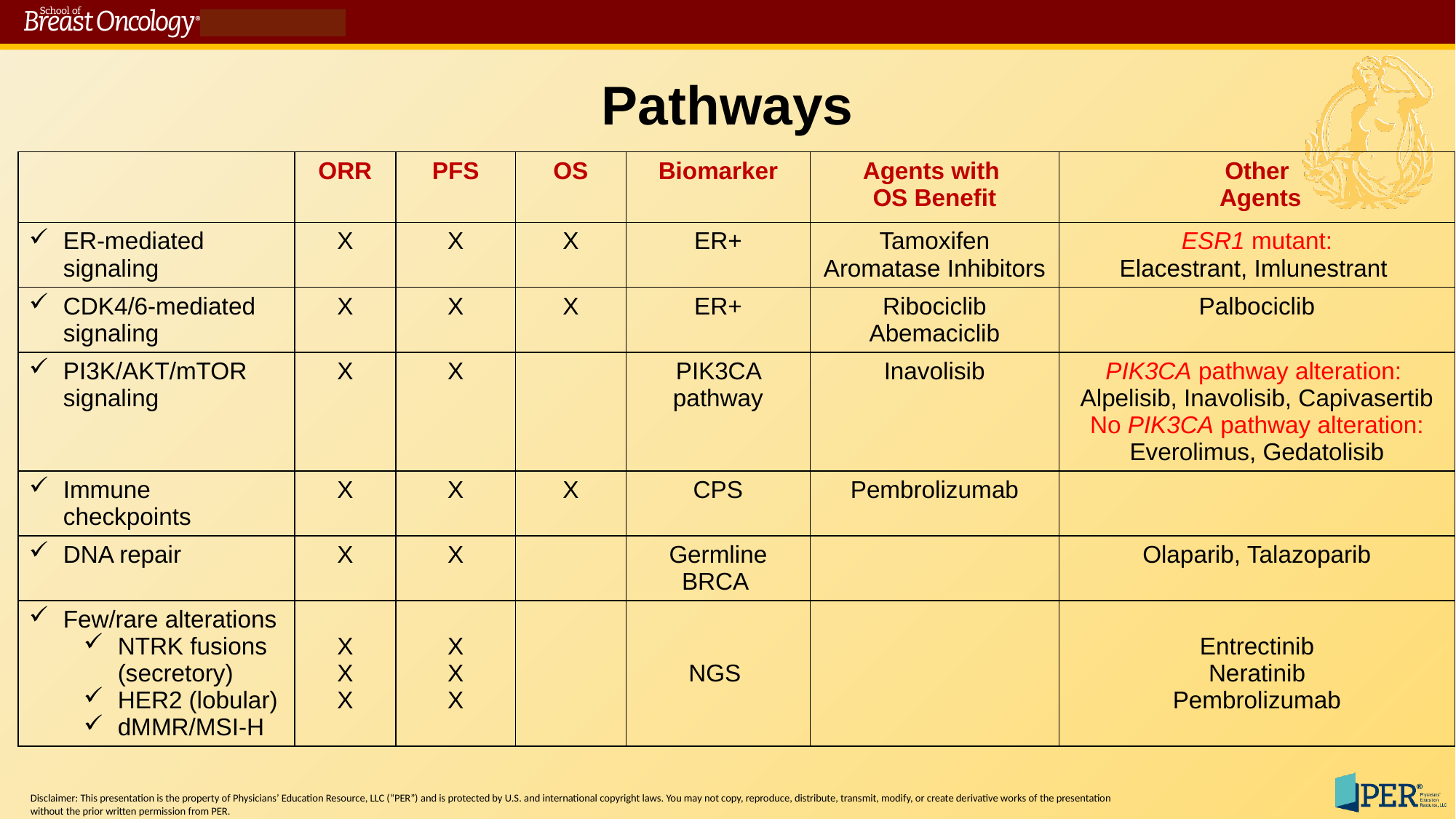

# Pathways
|  | ORR | PFS | OS | Biomarker | Agents with OS Benefit | Other Agents |
| --- | --- | --- | --- | --- | --- | --- |
| ER-mediated signaling | X | X | X | ER+ | Tamoxifen Aromatase Inhibitors | ESR1 mutant: Elacestrant, Imlunestrant |
| CDK4/6-mediated signaling | X | X | X | ER+ | Ribociclib Abemaciclib | Palbociclib |
| PI3K/AKT/mTOR signaling | X | X |  | PIK3CA pathway | Inavolisib | PIK3CA pathway alteration: Alpelisib, Inavolisib, Capivasertib No PIK3CA pathway alteration: Everolimus, Gedatolisib |
| Immune checkpoints | X | X | X | CPS | Pembrolizumab |  |
| DNA repair | X | X |  | Germline BRCA |  | Olaparib, Talazoparib |
| Few/rare alterations NTRK fusions (secretory) HER2 (lobular) dMMR/MSI-H | X X X | X X X |  | NGS |  | Entrectinib Neratinib Pembrolizumab |